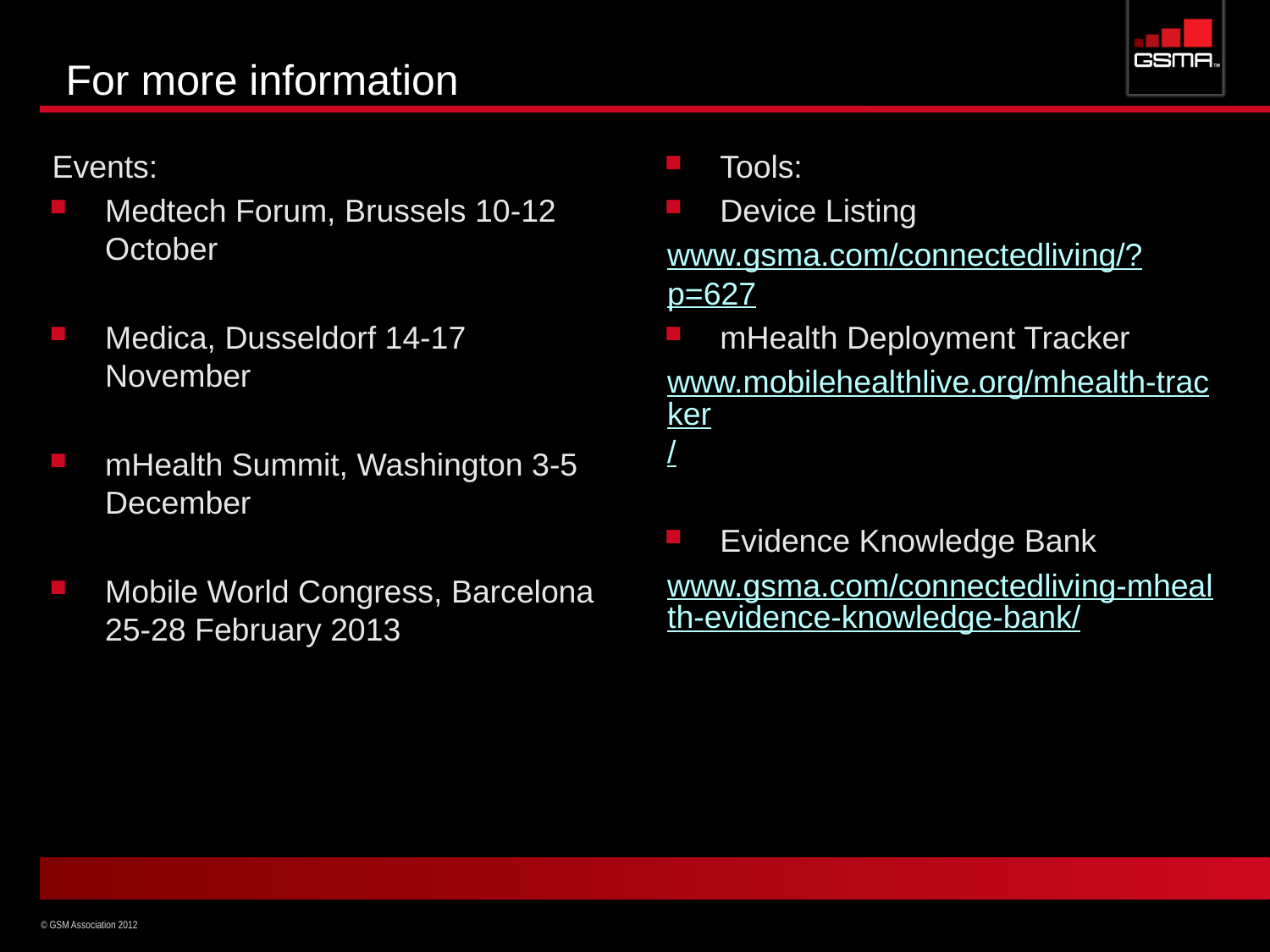

# For more information
Events:
Medtech Forum, Brussels 10-12 October

Medica, Dusseldorf 14-17 November

mHealth Summit, Washington 3-5 December

Mobile World Congress, Barcelona 25-28 February 2013

Tools:
Device Listing
www.gsma.com/connectedliving/?p=627
mHealth Deployment Tracker
www.mobilehealthlive.org/mhealth-tracker/

Evidence Knowledge Bank
www.gsma.com/connectedliving-mhealth-evidence-knowledge-bank/